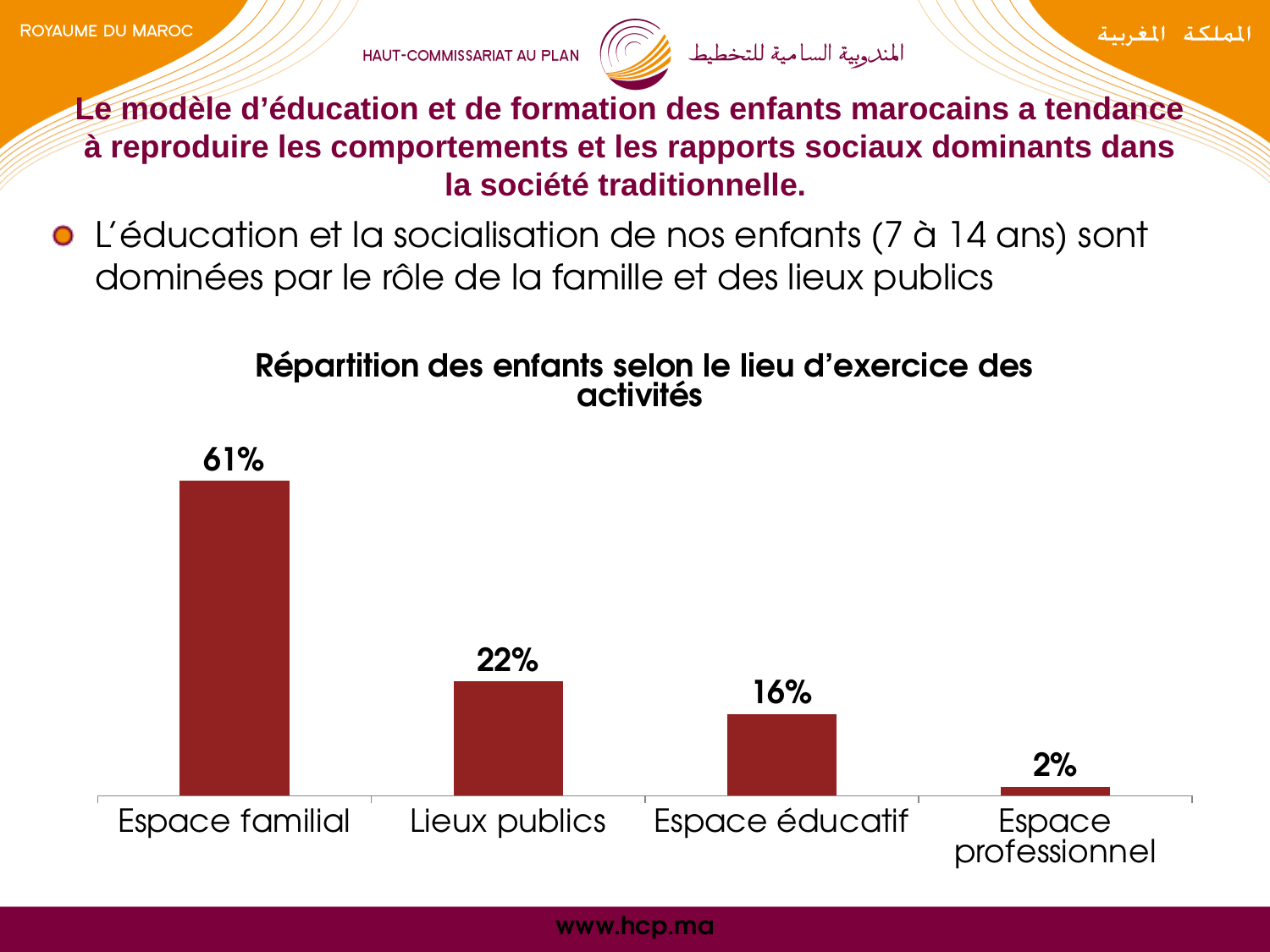

# Le modèle d’éducation et de formation des enfants marocains a tendance à reproduire les comportements et les rapports sociaux dominants dans la société traditionnelle.
L’éducation et la socialisation de nos enfants (7 à 14 ans) sont dominées par le rôle de la famille et des lieux publics

### Chart: Répartition des enfants selon le lieu d’exercice des activités

| Category | Série 1 |
|---|---|
| Espace familial | 0.6060000000000003 |
| Lieux publics | 0.22 |
| Espace éducatif | 0.15700000000000008 |
| Espace professionnel | 0.017 |